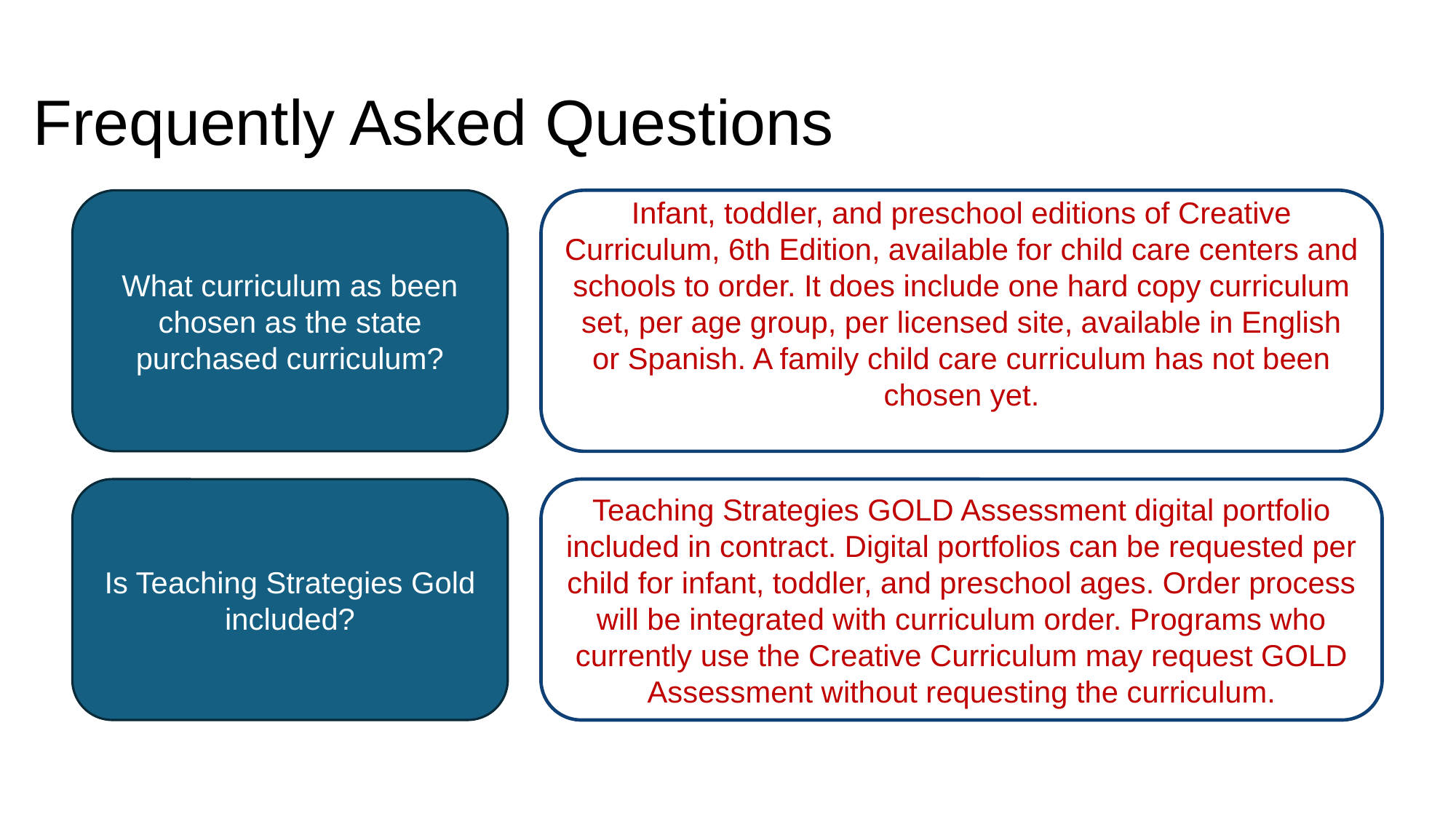

# Frequently Asked Questions
What curriculum as been chosen as the state purchased curriculum?
Infant, toddler, and preschool editions of Creative Curriculum, 6th Edition, available for child care centers and schools to order. It does include one hard copy curriculum set, per age group, per licensed site, available in English or Spanish. A family child care curriculum has not been chosen yet.

Is Teaching Strategies Gold included?
Teaching Strategies GOLD Assessment digital portfolio included in contract. Digital portfolios can be requested per child for infant, toddler, and preschool ages. Order process will be integrated with curriculum order. Programs who currently use the Creative Curriculum may request GOLD Assessment without requesting the curriculum.